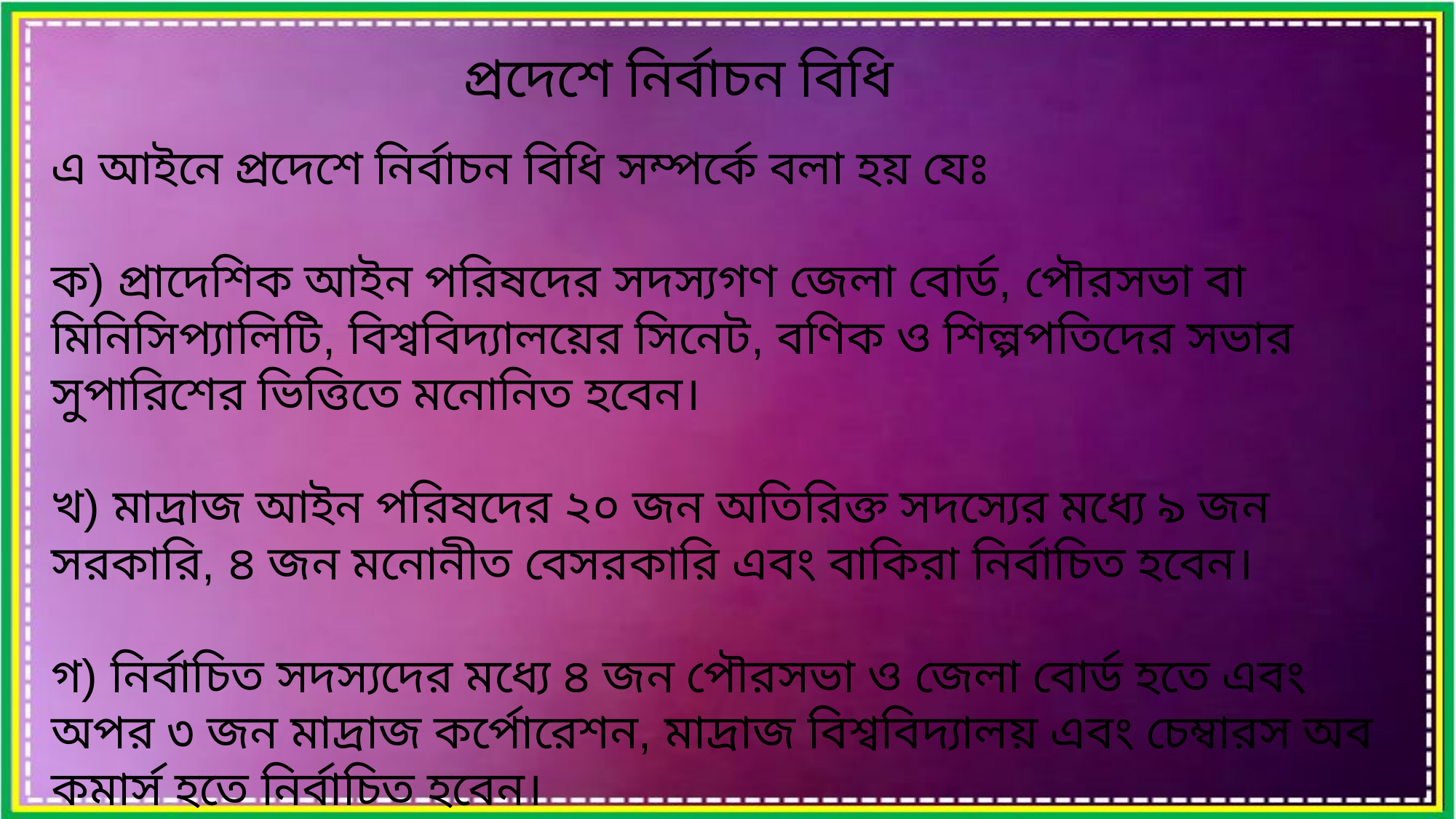

প্রদেশে নির্বাচন বিধি
এ আইনে প্রদেশে নির্বাচন বিধি সম্পর্কে বলা হয় যেঃ
ক) প্রাদেশিক আইন পরিষদের সদস্যগণ জেলা বোর্ড, পৌরসভা বা মিনিসিপ্যালিটি, বিশ্ববিদ্যালয়ের সিনেট, বণিক ও শিল্পপতিদের সভার সুপারিশের ভিত্তিতে মনোনিত হবেন।
খ) মাদ্রাজ আইন পরিষদের ২০ জন অতিরিক্ত সদস্যের মধ্যে ৯ জন সরকারি, ৪ জন মনোনীত বেসরকারি এবং বাকিরা নির্বাচিত হবেন।
গ) নির্বাচিত সদস্যদের মধ্যে ৪ জন পৌরসভা ও জেলা বোর্ড হতে এবং অপর ৩ জন মাদ্রাজ কর্পোরেশন, মাদ্রাজ বিশ্ববিদ্যালয় এবং চেম্বারস অব কমার্স হতে নির্বাচিত হবেন।